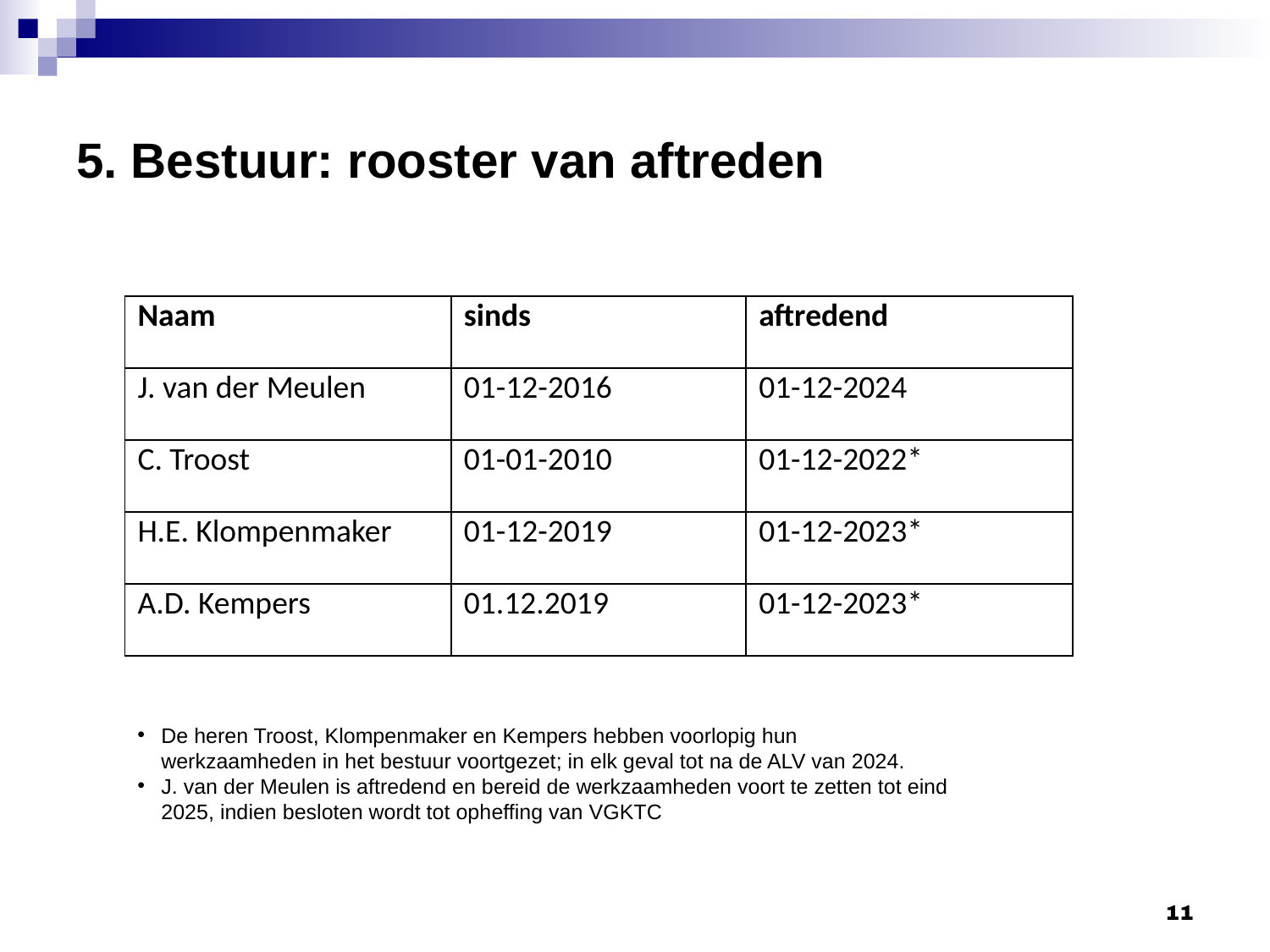

5. Bestuur: rooster van aftreden
| Naam | sinds | aftredend |
| --- | --- | --- |
| J. van der Meulen | 01-12-2016 | 01-12-2024 |
| C. Troost | 01-01-2010 | 01-12-2022\* |
| H.E. Klompenmaker | 01-12-2019 | 01-12-2023\* |
| A.D. Kempers | 01.12.2019 | 01-12-2023\* |
De heren Troost, Klompenmaker en Kempers hebben voorlopig hun werkzaamheden in het bestuur voortgezet; in elk geval tot na de ALV van 2024.
J. van der Meulen is aftredend en bereid de werkzaamheden voort te zetten tot eind 2025, indien besloten wordt tot opheffing van VGKTC

11